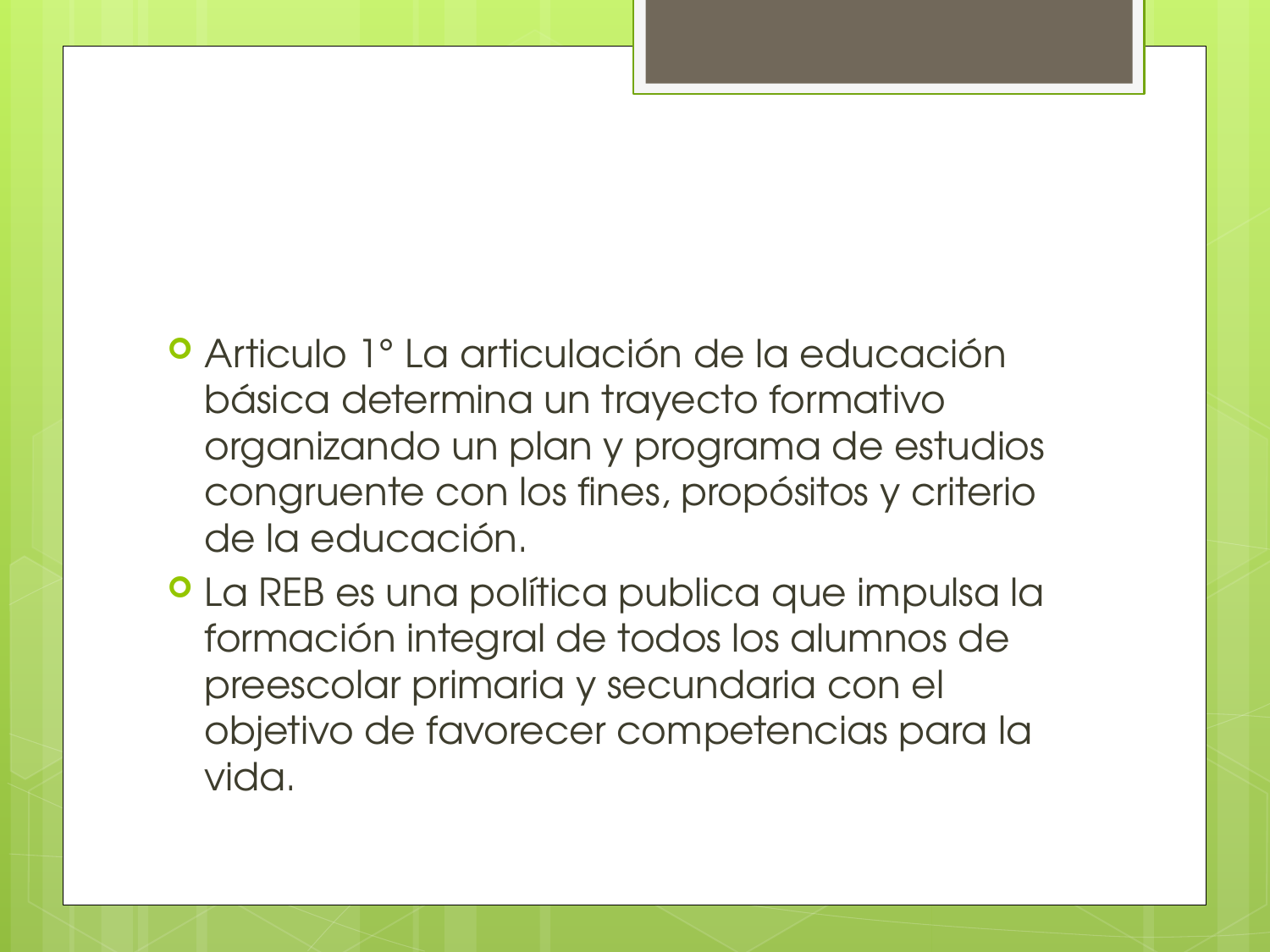

Articulo 1° La articulación de la educación básica determina un trayecto formativo organizando un plan y programa de estudios congruente con los fines, propósitos y criterio de la educación.
La REB es una política publica que impulsa la formación integral de todos los alumnos de preescolar primaria y secundaria con el objetivo de favorecer competencias para la vida.